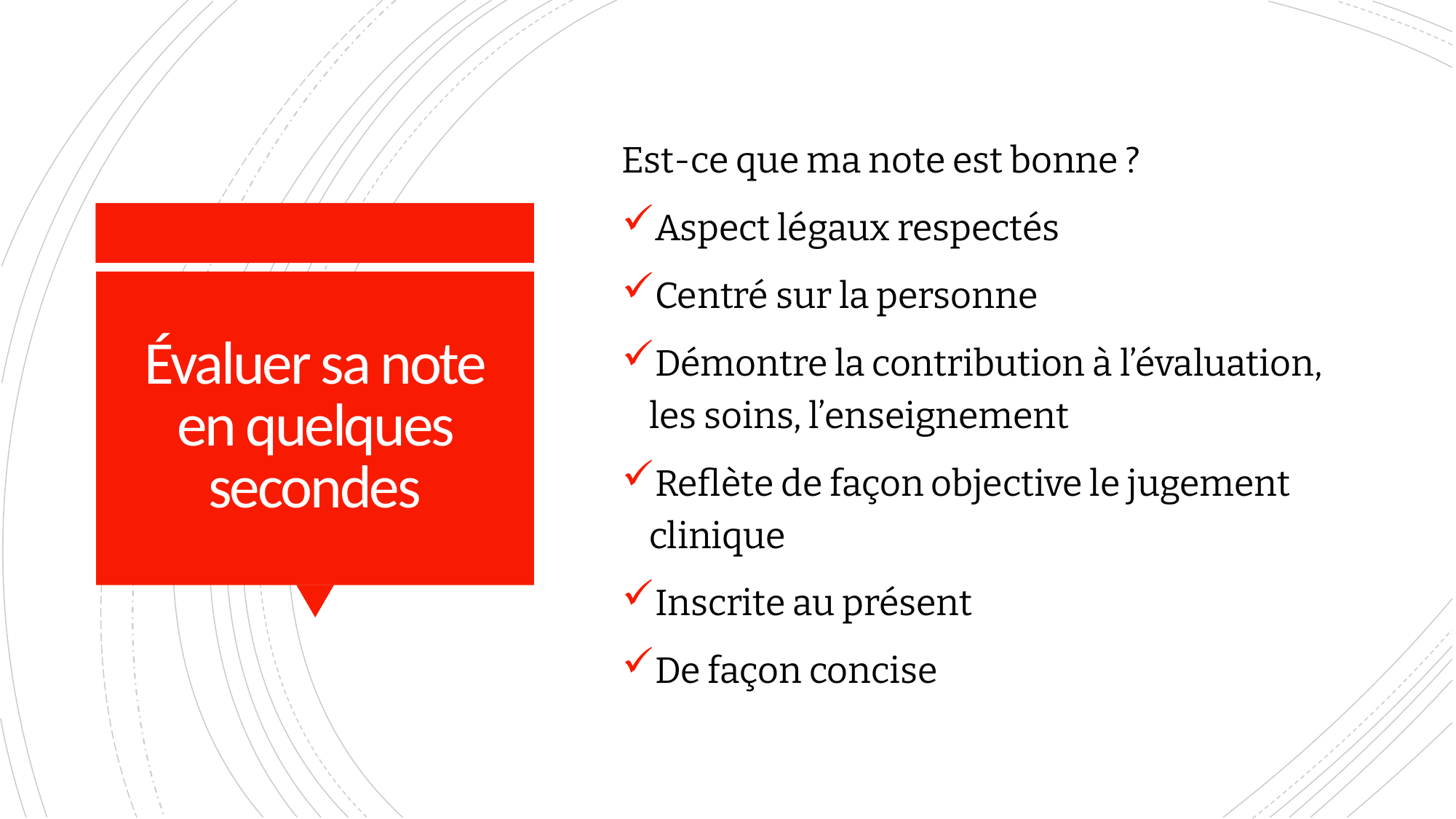

Est-ce que ma note est bonne ?
Aspect légaux respectés
Centré sur la personne
Démontre la contribution à l’évaluation, les soins, l’enseignement
Reflète de façon objective le jugement clinique
Inscrite au présent
De façon concise
# Évaluer sa note en quelques secondes